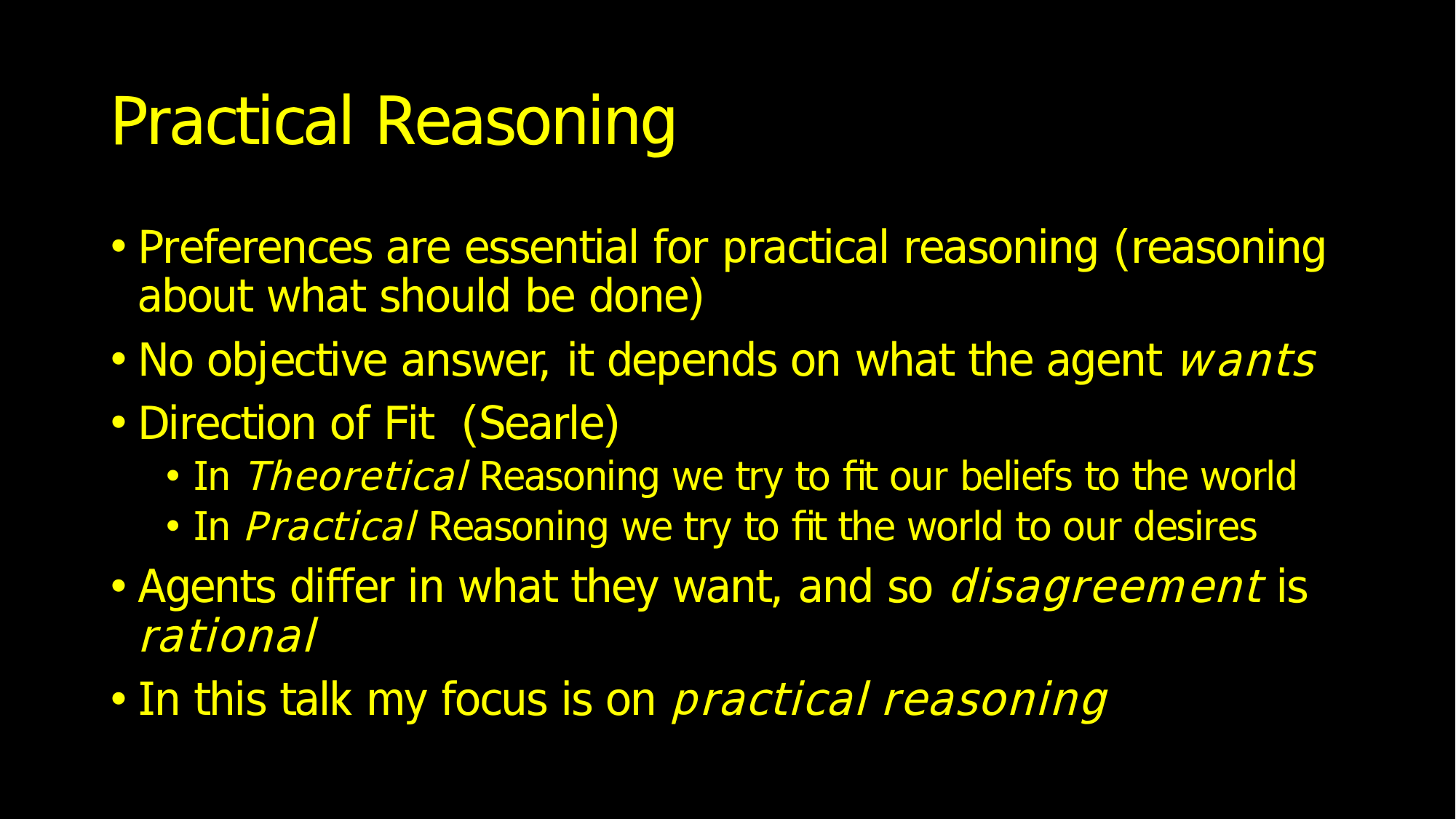

# Practical Reasoning
Preferences are essential for practical reasoning (reasoning about what should be done)
No objective answer, it depends on what the agent wants
Direction of Fit  (Searle)
In Theoretical Reasoning we try to fit our beliefs to the world
In Practical Reasoning we try to fit the world to our desires
Agents differ in what they want, and so disagreement is rational
In this talk my focus is on practical reasoning